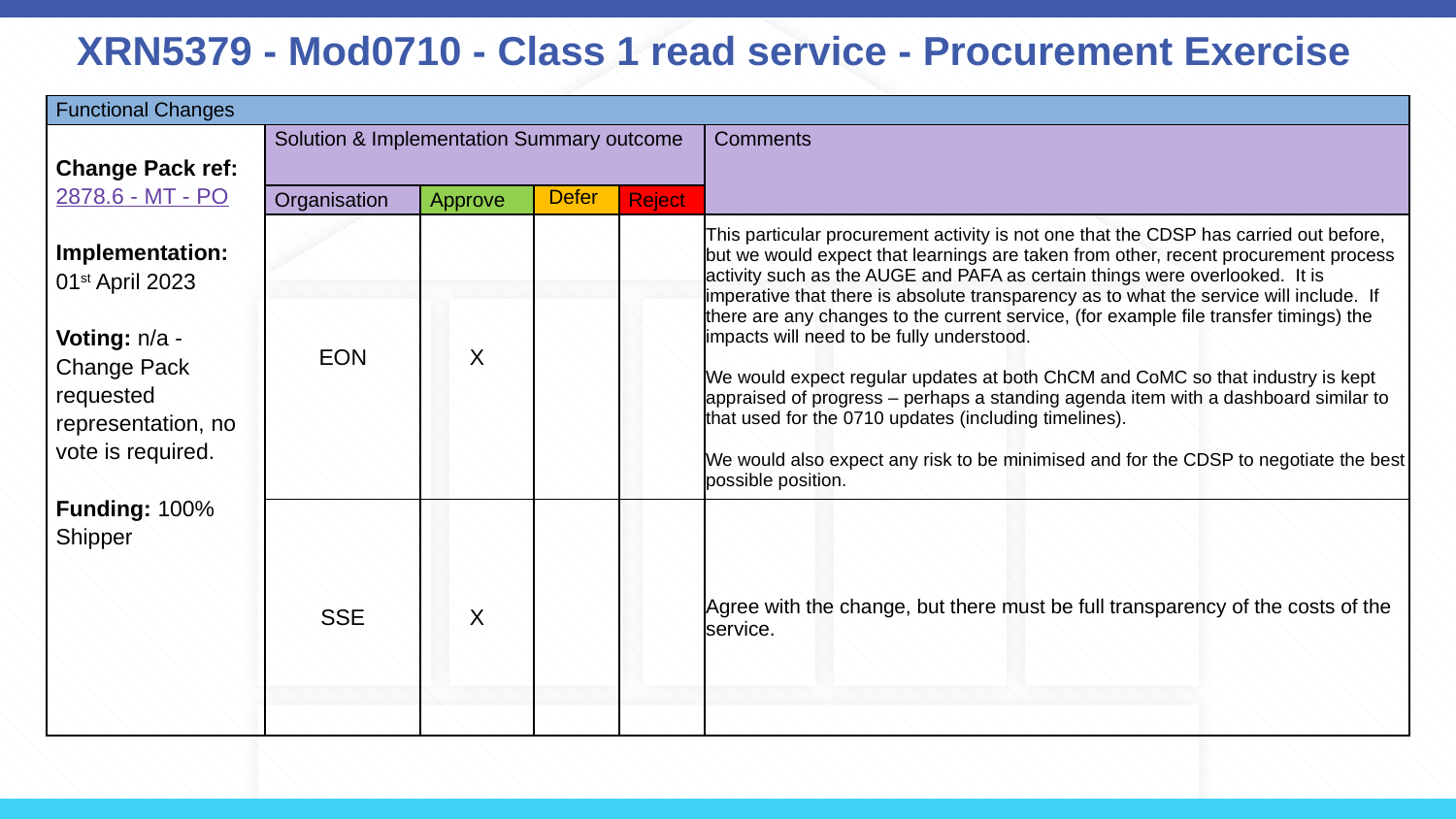

XRN5379 - Mod0710 - Class 1 read service - Procurement Exercise
| Functional Changes |  |  |  |  |  |
| --- | --- | --- | --- | --- | --- |
| Change Pack ref:  2878.6 - MT - PO Implementation: 01st April 2023 Voting: n/a - Change Pack requested representation, no vote is required. Funding: 100% Shipper | Solution & Implementation Summary outcome |  |  |  | Comments |
|  | Organisation | Approve | Defer | Reject |  |
|  | EON | X |  |  | This particular procurement activity is not one that the CDSP has carried out before, but we would expect that learnings are taken from other, recent procurement process activity such as the AUGE and PAFA as certain things were overlooked. It is imperative that there is absolute transparency as to what the service will include. If there are any changes to the current service, (for example file transfer timings) the impacts will need to be fully understood. We would expect regular updates at both ChCM and CoMC so that industry is kept appraised of progress – perhaps a standing agenda item with a dashboard similar to that used for the 0710 updates (including timelines). We would also expect any risk to be minimised and for the CDSP to negotiate the best possible position. |
|  | SSE | X |  |  | Agree with the change, but there must be full transparency of the costs of the service. |